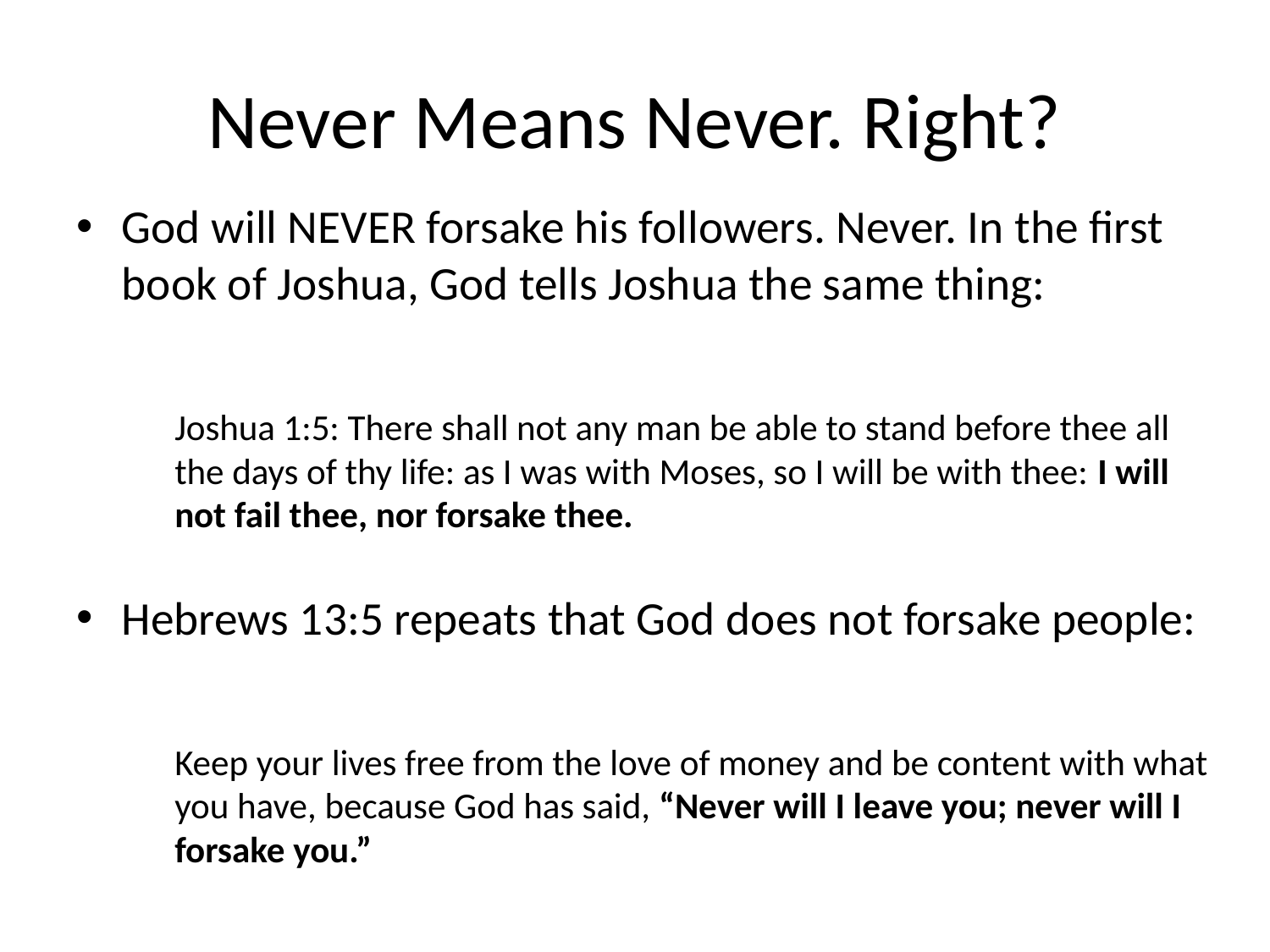

# Never Means Never. Right?
God will NEVER forsake his followers. Never. In the first book of Joshua, God tells Joshua the same thing:
Joshua 1:5: There shall not any man be able to stand before thee all the days of thy life: as I was with Moses, so I will be with thee: I will not fail thee, nor forsake thee.
Hebrews 13:5 repeats that God does not forsake people:
Keep your lives free from the love of money and be content with what you have, because God has said, “Never will I leave you; never will I forsake you.”